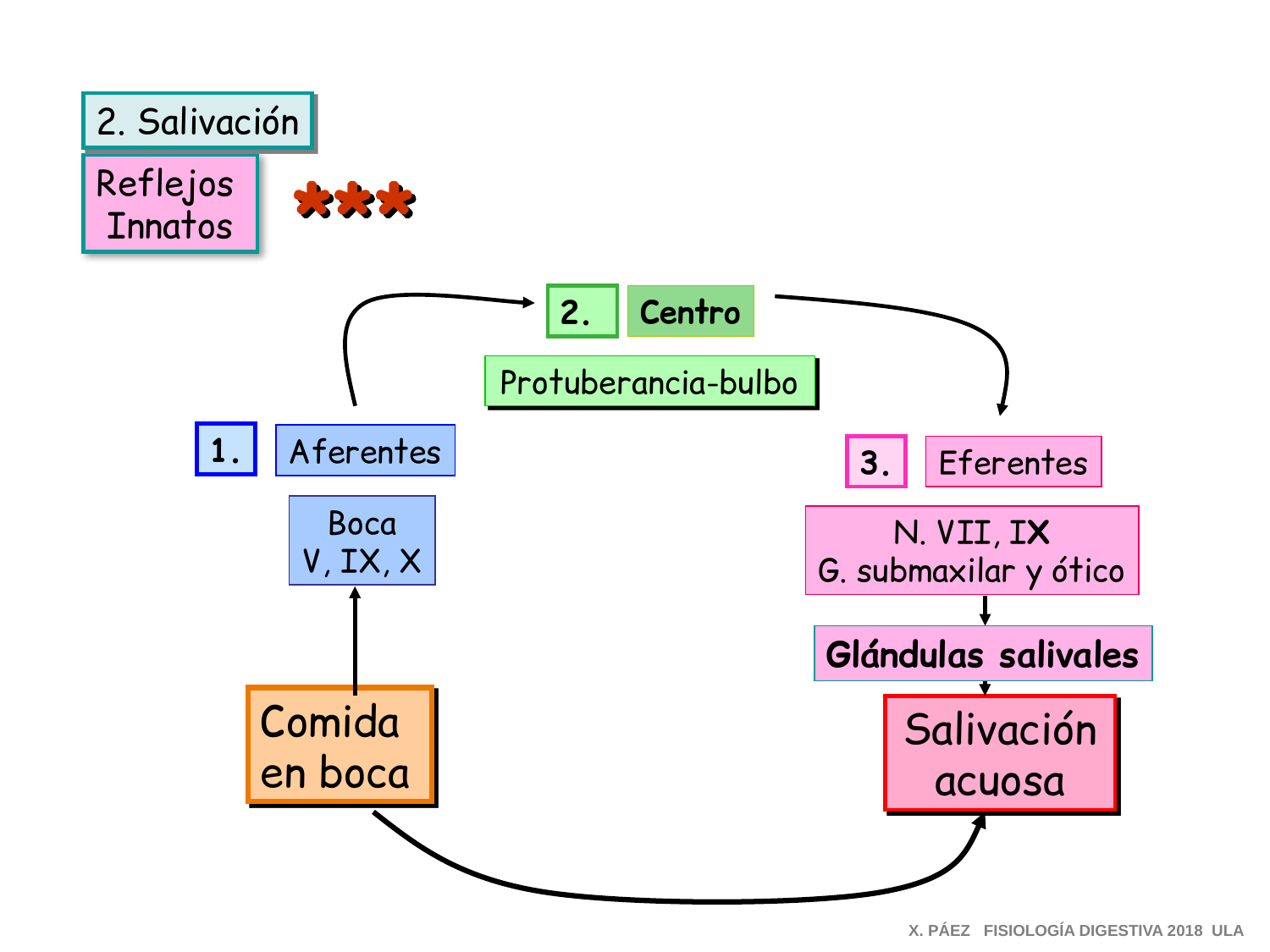

2. Salivación
Reflejos
Innatos
***
2.
Centro

Protuberancia-bulbo
1.
Aferentes
3.
Eferentes
Boca
V, IX, X
N. VII, IX
G. submaxilar y ótico

Glándulas salivales

Comida
en boca
Salivación
acuosa

X. PÁEZ   FISIOLOGÍA DIGESTIVA 2018  ULA